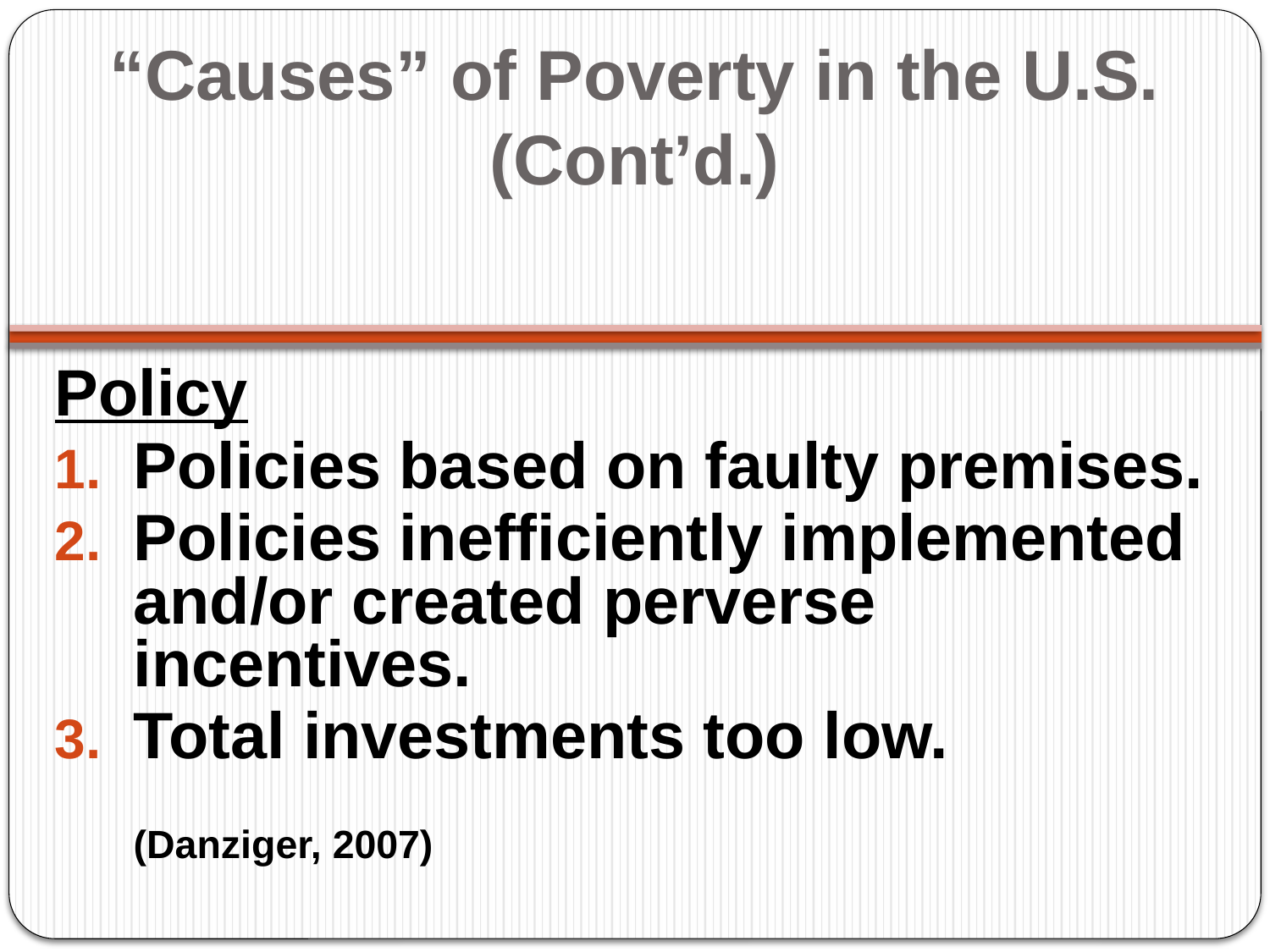

# “Causes” of Poverty in the U.S. (Cont’d.)
Policy
Policies based on faulty premises.
Policies inefficiently implemented and/or created perverse incentives.
Total investments too low.

							(Danziger, 2007)